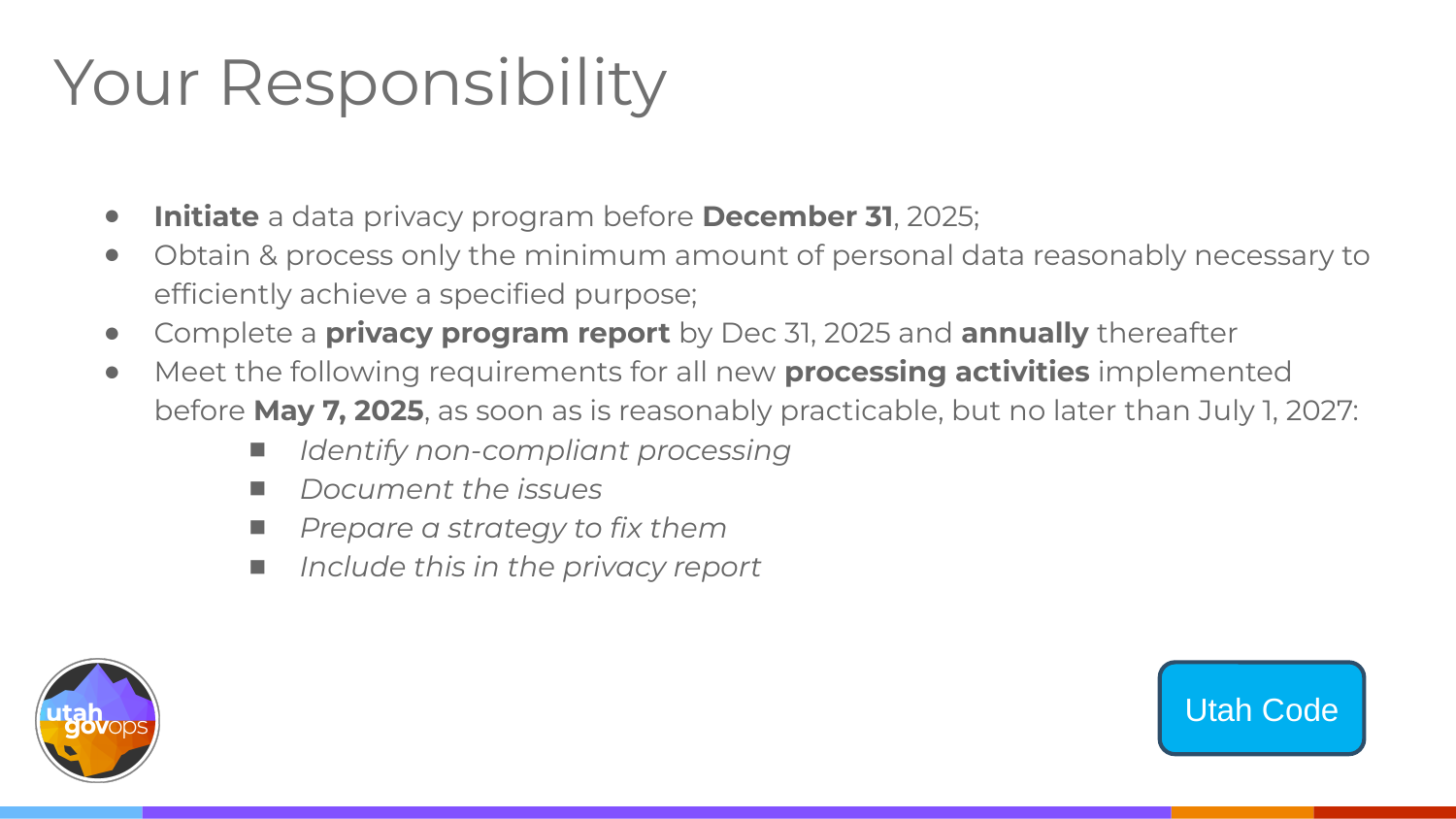

# Your Responsibility
Initiate a data privacy program before December 31, 2025;
Obtain & process only the minimum amount of personal data reasonably necessary to efficiently achieve a specified purpose;
Complete a privacy program report by Dec 31, 2025 and annually thereafter
Meet the following requirements for all new processing activities implemented before May 7, 2025, as soon as is reasonably practicable, but no later than July 1, 2027:
Identify non-compliant processing
Document the issues
Prepare a strategy to fix them
Include this in the privacy report
Utah Code